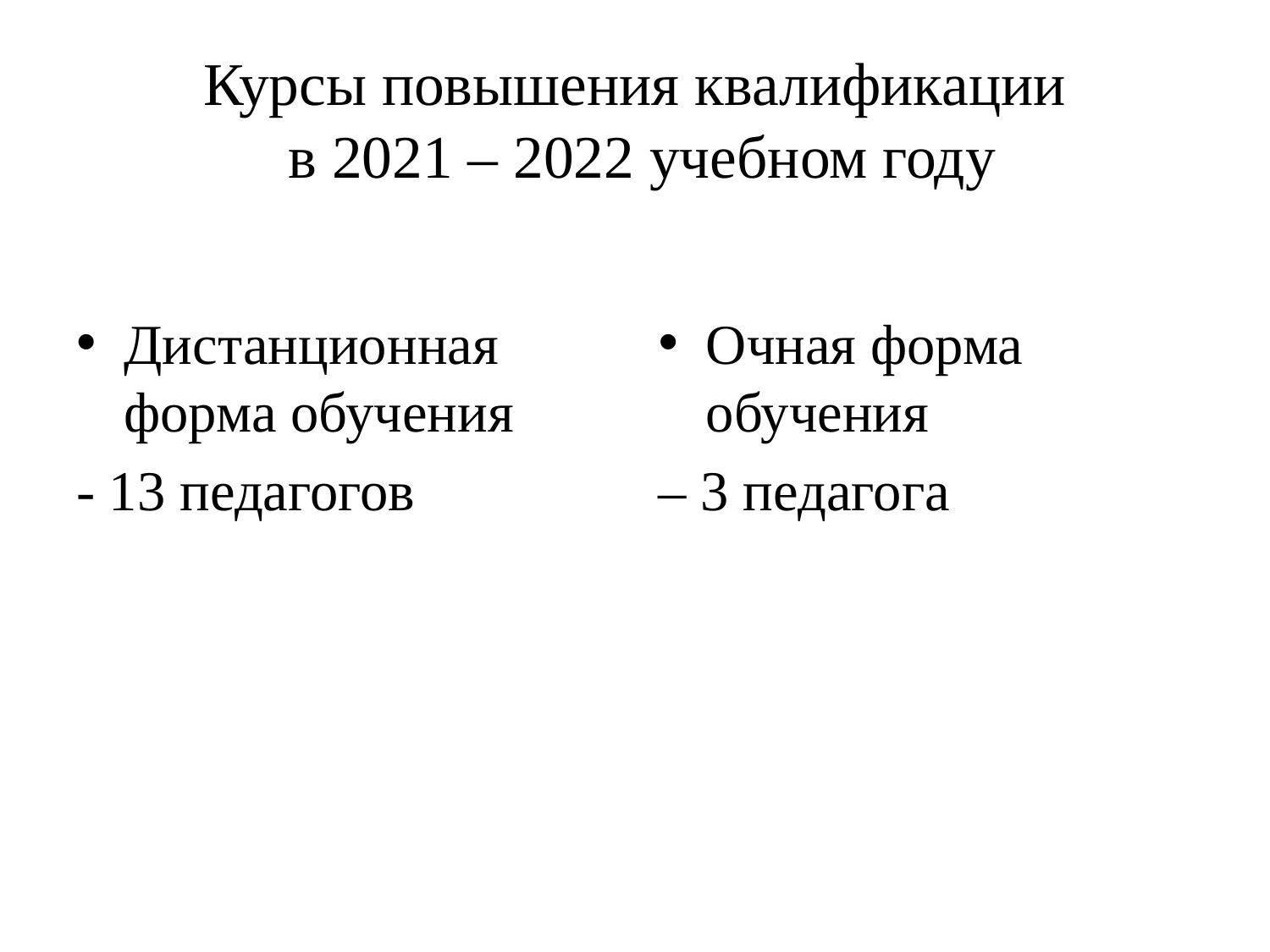

# Курсы повышения квалификации в 2021 – 2022 учебном году

Дистанционная форма обучения
- 13 педагогов

Очная форма обучения
– 3 педагога